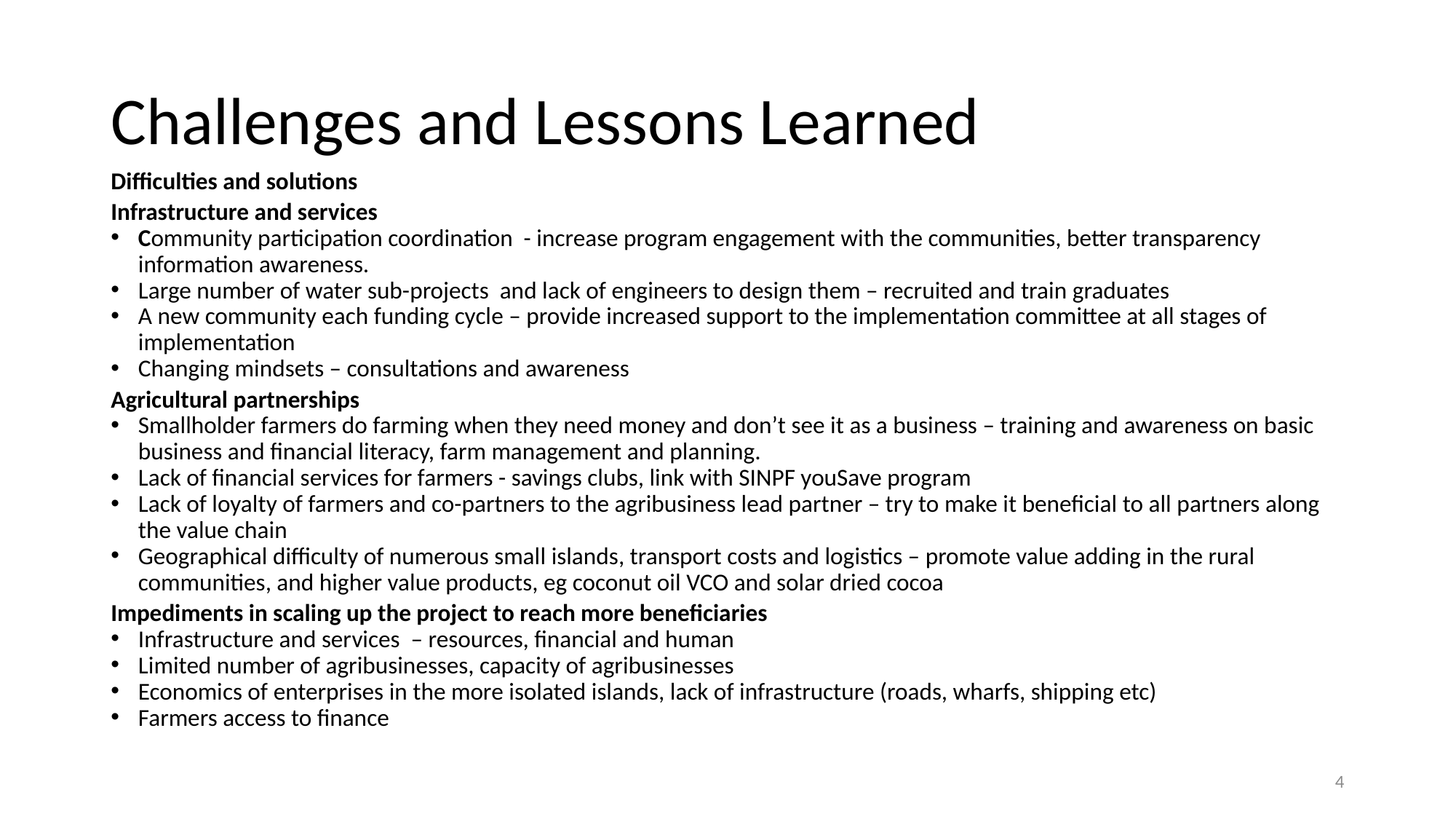

# Challenges and Lessons Learned
Difficulties and solutions
Infrastructure and services
Community participation coordination  - increase program engagement with the communities, better transparency information awareness.
Large number of water sub-projects  and lack of engineers to design them – recruited and train graduates
A new community each funding cycle – provide increased support to the implementation committee at all stages of implementation
Changing mindsets – consultations and awareness
Agricultural partnerships
Smallholder farmers do farming when they need money and don’t see it as a business – training and awareness on basic business and financial literacy, farm management and planning.
Lack of financial services for farmers - savings clubs, link with SINPF youSave program
Lack of loyalty of farmers and co-partners to the agribusiness lead partner – try to make it beneficial to all partners along the value chain
Geographical difficulty of numerous small islands, transport costs and logistics – promote value adding in the rural communities, and higher value products, eg coconut oil VCO and solar dried cocoa
Impediments in scaling up the project to reach more beneficiaries
Infrastructure and services  – resources, financial and human
Limited number of agribusinesses, capacity of agribusinesses
Economics of enterprises in the more isolated islands, lack of infrastructure (roads, wharfs, shipping etc)
Farmers access to finance
4